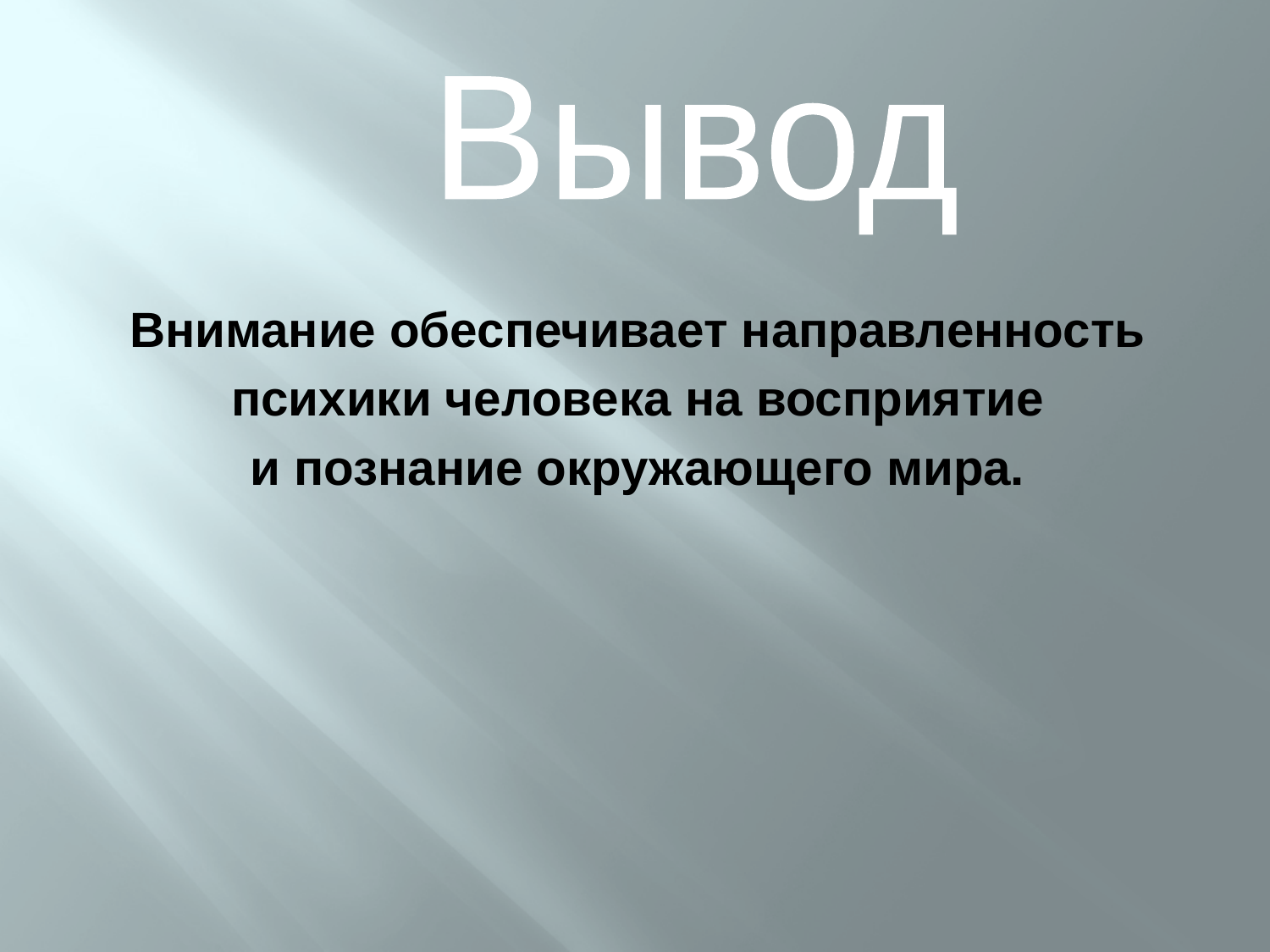

Вывод

Внимание обеспечивает направленность
психики человека на восприятие
и познание окружающего мира.